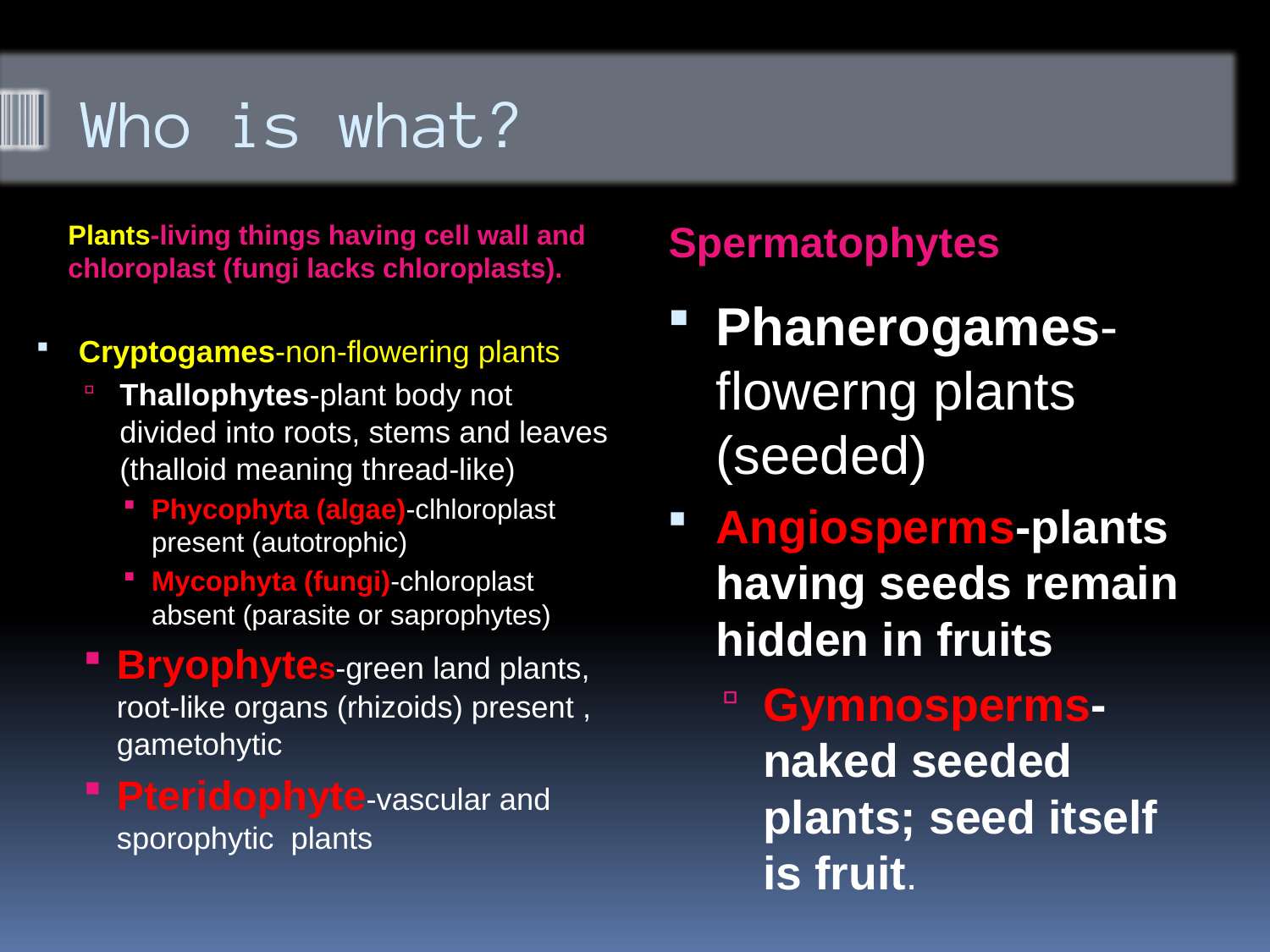

# Who is what?
Spermatophytes
Plants-living things having cell wall and chloroplast (fungi lacks chloroplasts).
Phanerogames-flowerng plants (seeded)
Angiosperms-plants having seeds remain hidden in fruits
Gymnosperms-naked seeded plants; seed itself is fruit.

Cryptogames-non-flowering plants
Thallophytes-plant body not divided into roots, stems and leaves (thalloid meaning thread-like)
Phycophyta (algae)-clhloroplast present (autotrophic)
Mycophyta (fungi)-chloroplast absent (parasite or saprophytes)
Bryophytes-green land plants, root-like organs (rhizoids) present , gametohytic
Pteridophyte-vascular and sporophytic  plants